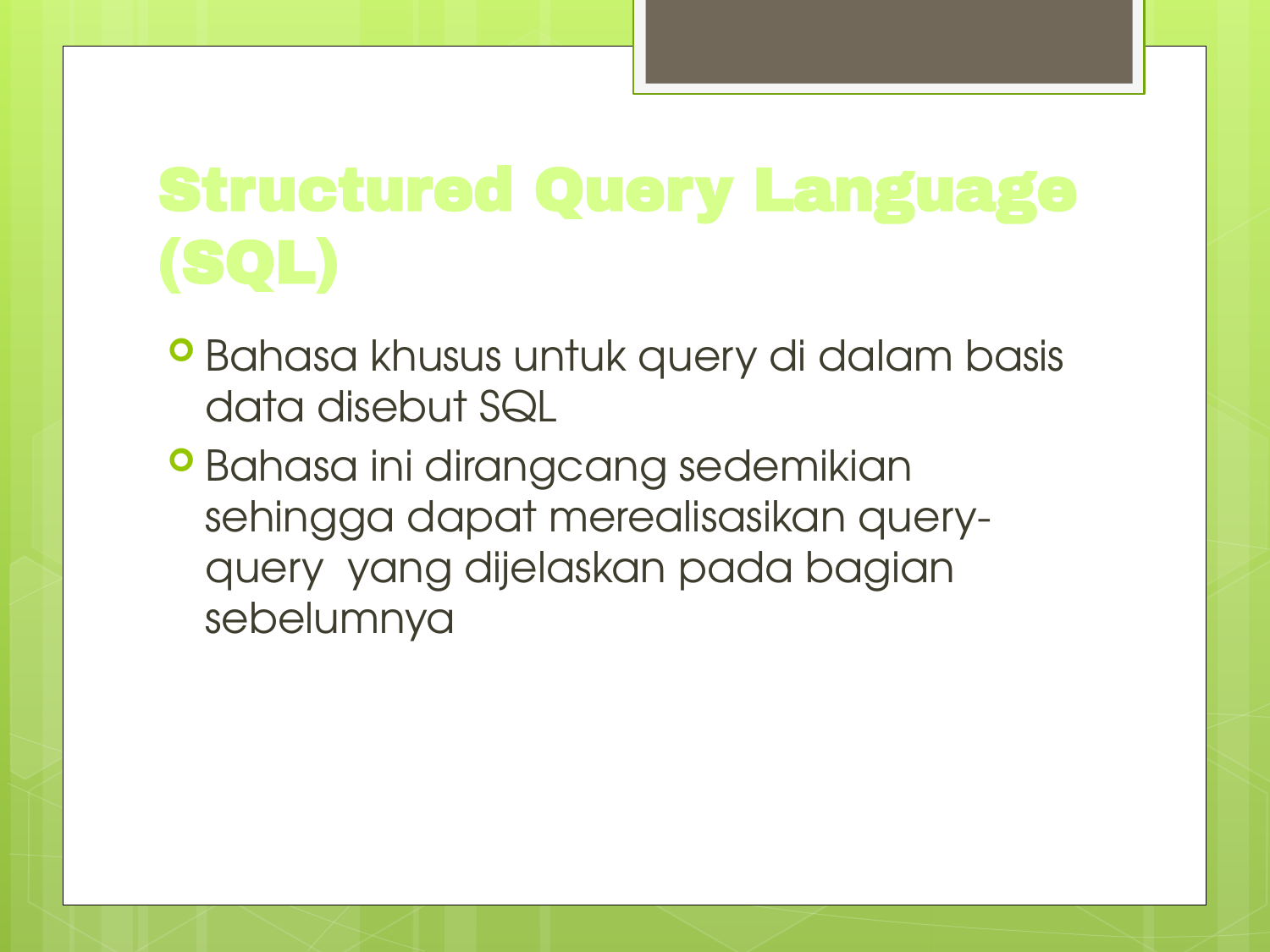

# Structured Query Language (SQL)
Bahasa khusus untuk query di dalam basis data disebut SQL
Bahasa ini dirangcang sedemikian sehingga dapat merealisasikan query-query  yang dijelaskan pada bagian sebelumnya